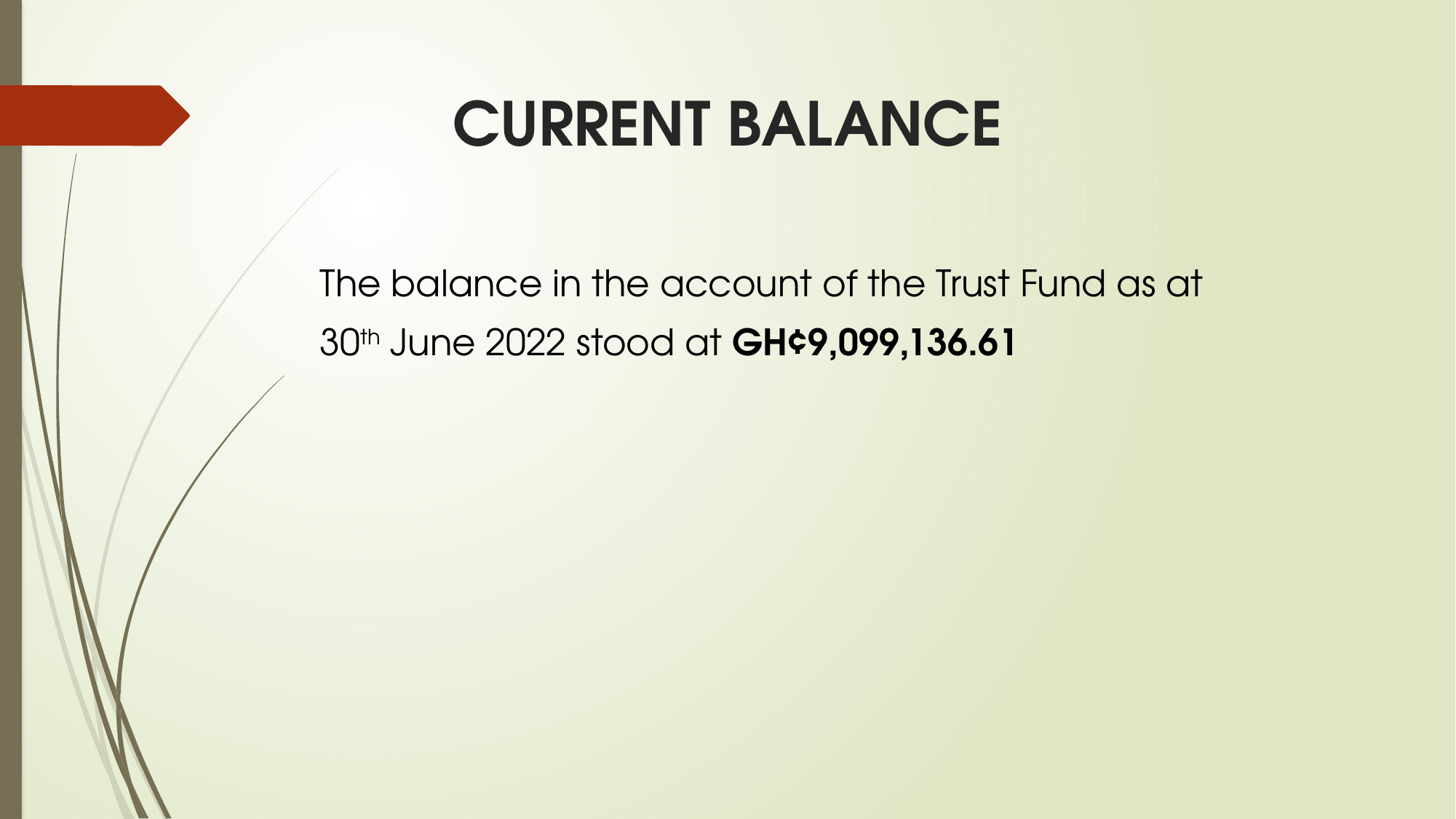

# CURRENT BALANCE
The balance in the account of the Trust Fund as at
30th June 2022 stood at GH¢9,099,136.61